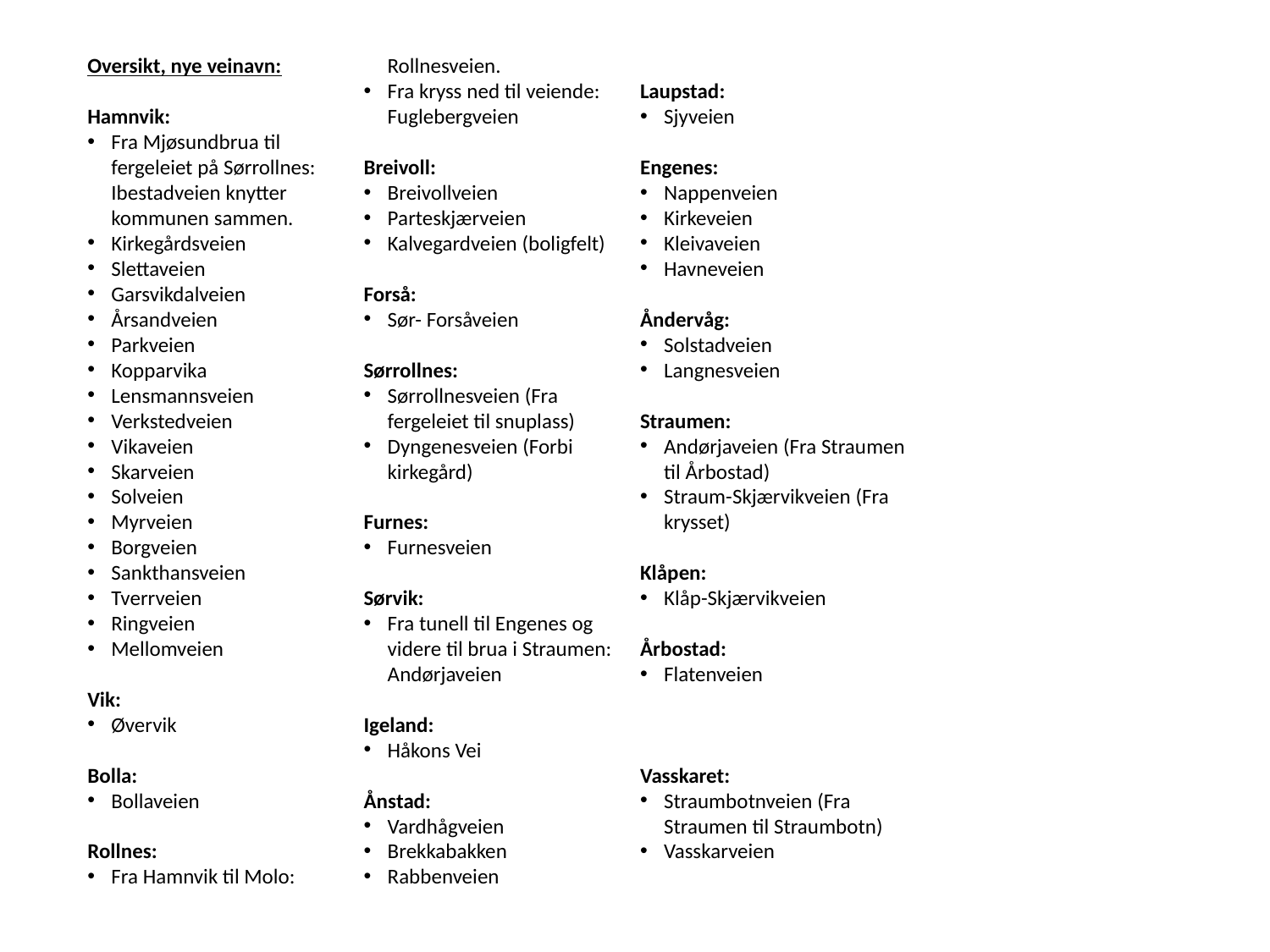

Oversikt, nye veinavn:

Hamnvik:
Fra Mjøsundbrua til fergeleiet på Sørrollnes: Ibestadveien knytter kommunen sammen.
Kirkegårdsveien
Slettaveien
Garsvikdalveien
Årsandveien
Parkveien
Kopparvika
Lensmannsveien
Verkstedveien
Vikaveien
Skarveien
Solveien
Myrveien
Borgveien
Sankthansveien
Tverrveien
Ringveien
Mellomveien

Vik:
Øvervik

Bolla:
Bollaveien

Rollnes:
Fra Hamnvik til Molo: Rollnesveien.
Fra kryss ned til veiende: Fuglebergveien

Breivoll:
Breivollveien
Parteskjærveien
Kalvegardveien (boligfelt)

Forså:
Sør- Forsåveien

Sørrollnes:
Sørrollnesveien (Fra fergeleiet til snuplass)
Dyngenesveien (Forbi kirkegård)

Furnes:
Furnesveien

Sørvik:
Fra tunell til Engenes og videre til brua i Straumen: Andørjaveien

Igeland:
Håkons Vei

Ånstad:
Vardhågveien
Brekkabakken
Rabbenveien

Laupstad:
Sjyveien

Engenes:
Nappenveien
Kirkeveien
Kleivaveien
Havneveien

Åndervåg:
Solstadveien
Langnesveien

Straumen:
Andørjaveien (Fra Straumen til Årbostad)
Straum-Skjærvikveien (Fra krysset)

Klåpen:
Klåp-Skjærvikveien

Årbostad:
Flatenveien

Vasskaret:
Straumbotnveien (Fra Straumen til Straumbotn)
Vasskarveien